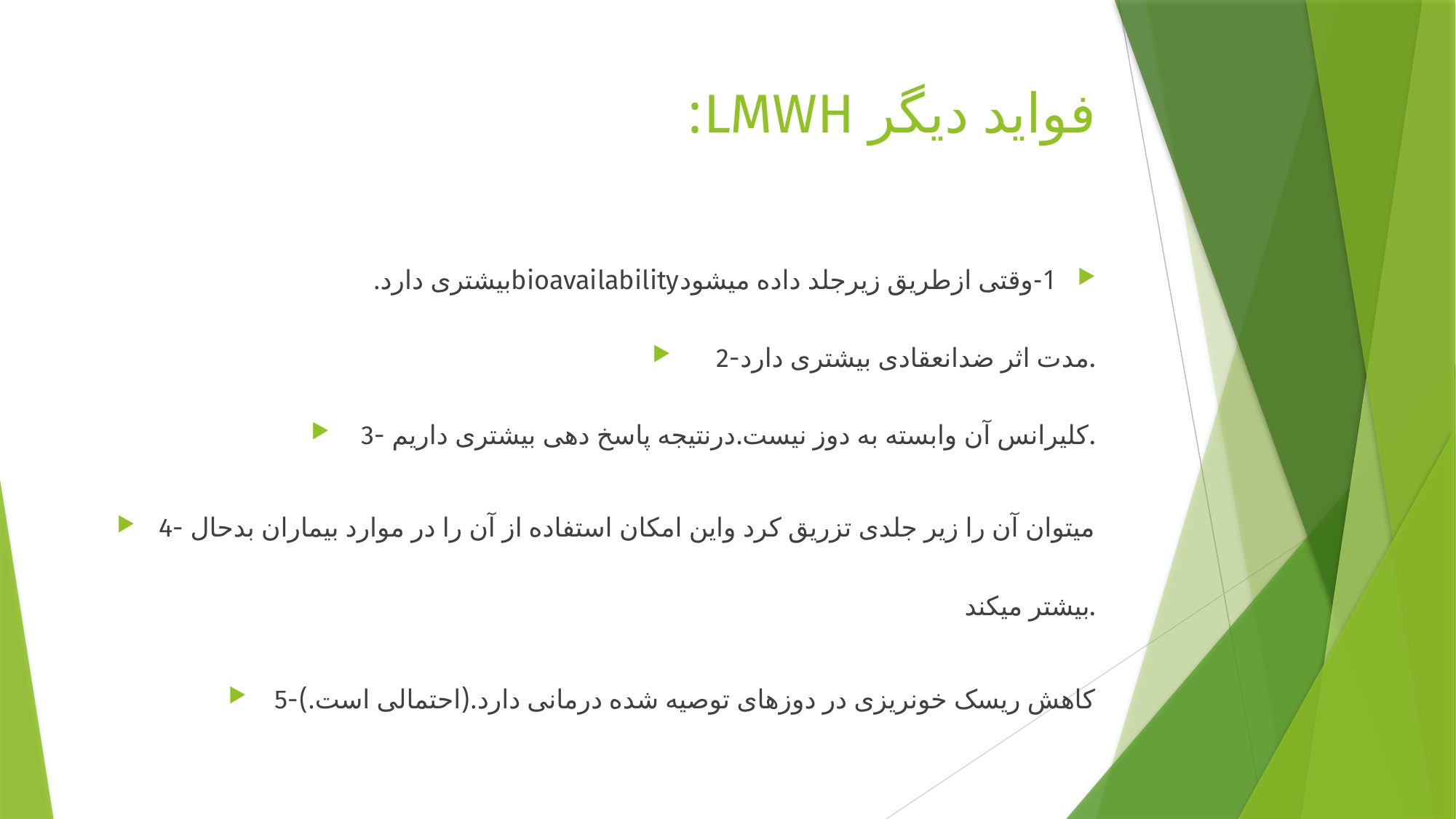

# فواید دیگر LMWH:
1-وقتی ازطریق زیرجلد داده میشودbioavailabilityبیشتری دارد.
2-مدت اثر ضدانعقادی بیشتری دارد.
3- کلیرانس آن وابسته به دوز نیست.درنتیجه پاسخ دهی بیشتری داریم.
4- میتوان آن را زیر جلدی تزریق کرد واین امکان استفاده از آن را در موارد بیماران بدحال بیشتر میکند.
5-کاهش ریسک خونریزی در دوزهای توصیه شده درمانی دارد.(احتمالی است.)